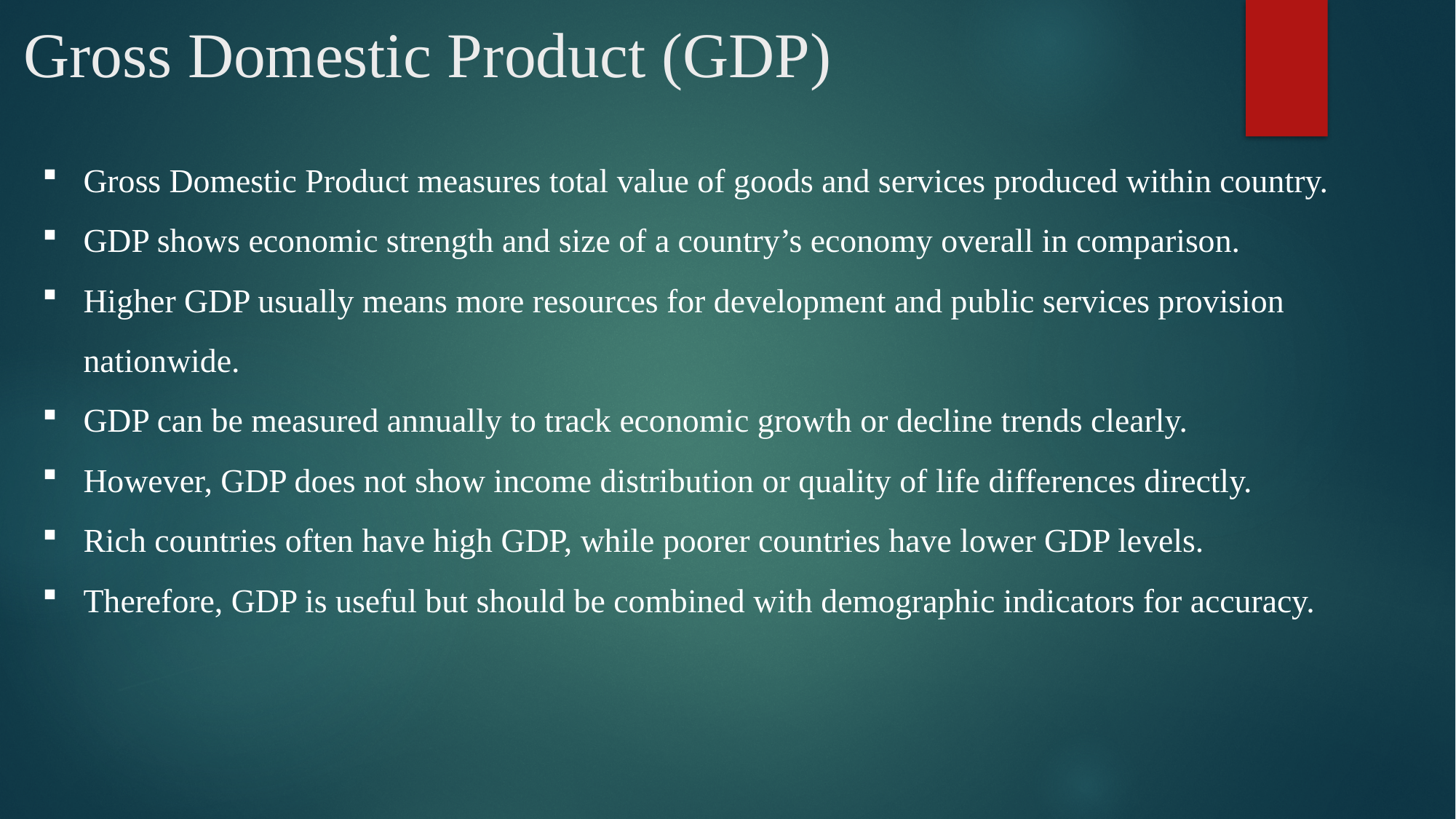

# Gross Domestic Product (GDP)
Gross Domestic Product measures total value of goods and services produced within country.
GDP shows economic strength and size of a country’s economy overall in comparison.
Higher GDP usually means more resources for development and public services provision nationwide.
GDP can be measured annually to track economic growth or decline trends clearly.
However, GDP does not show income distribution or quality of life differences directly.
Rich countries often have high GDP, while poorer countries have lower GDP levels.
Therefore, GDP is useful but should be combined with demographic indicators for accuracy.